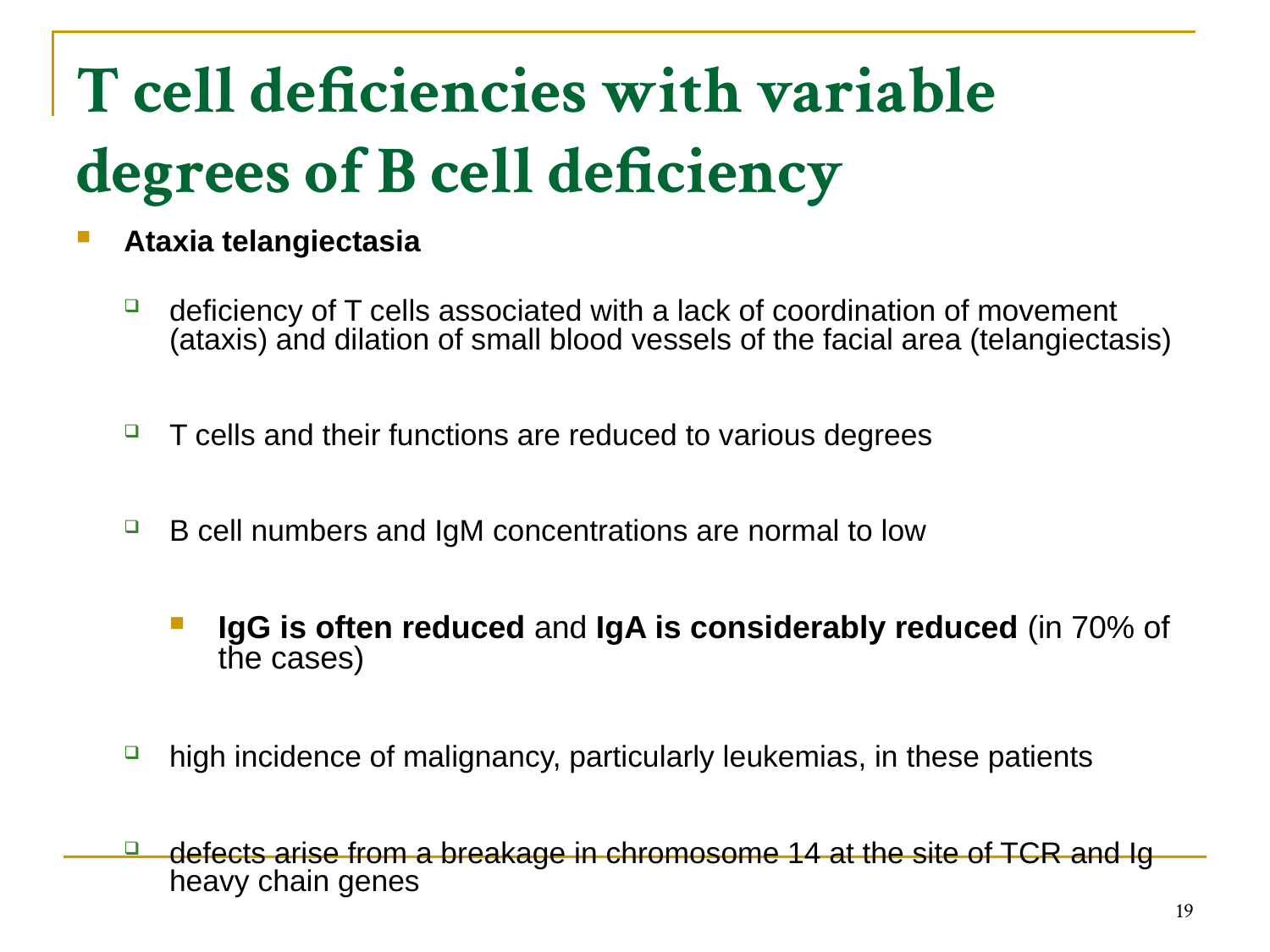

# T cell deficiencies with variable degrees of B cell deficiency
Ataxia telangiectasia

deficiency of T cells associated with a lack of coordination of movement (ataxis) and dilation of small blood vessels of the facial area (telangiectasis)

T cells and their functions are reduced to various degrees

B cell numbers and IgM concentrations are normal to low

IgG is often reduced and IgA is considerably reduced (in 70% of the cases)

high incidence of malignancy, particularly leukemias, in these patients

defects arise from a breakage in chromosome 14 at the site of TCR and Ig heavy chain genes
19